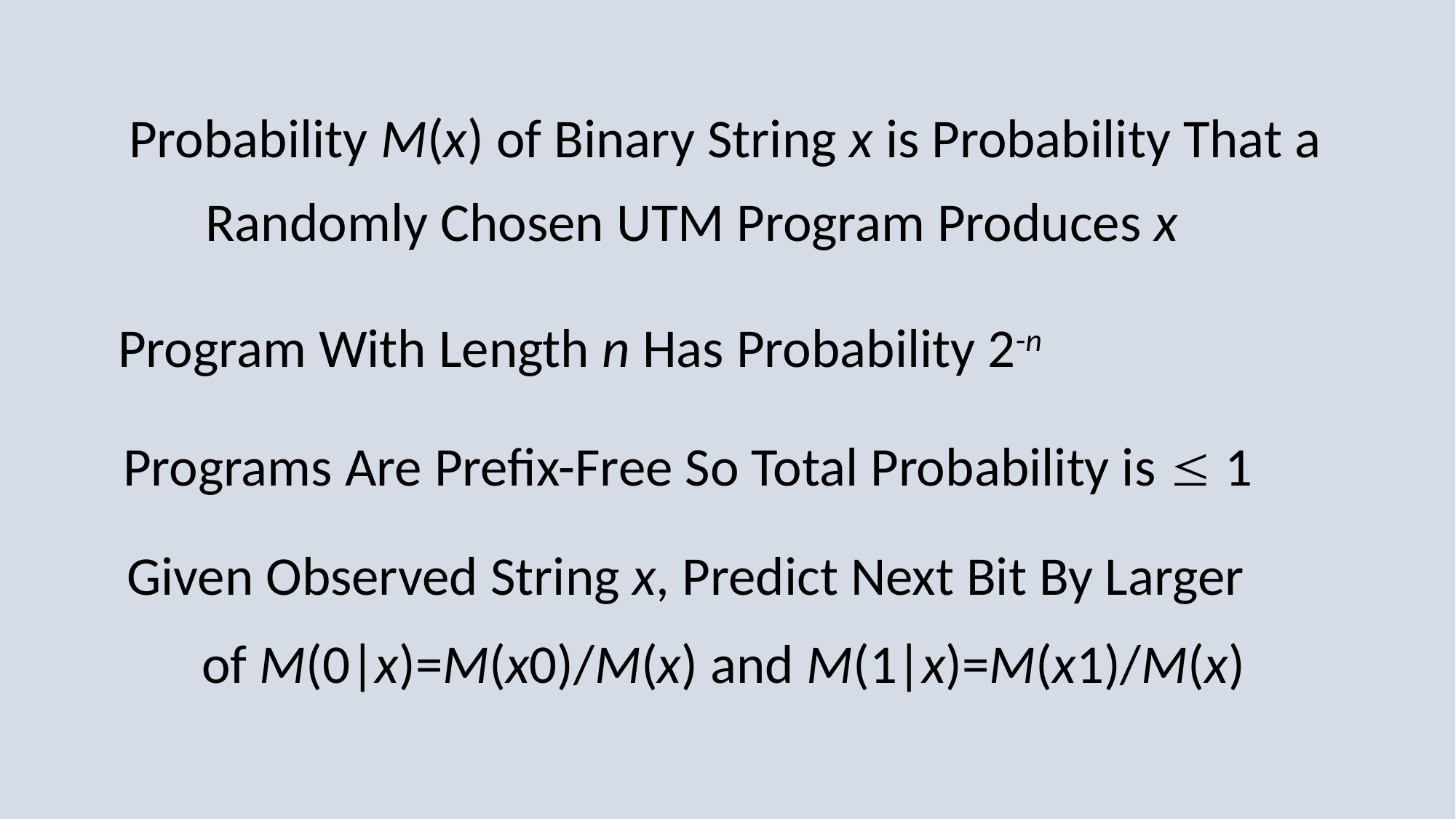

Probability M(x) of Binary String x is Probability That a
Randomly Chosen UTM Program Produces x
Program With Length n Has Probability 2-n
Programs Are Prefix-Free So Total Probability is ≤ 1
Given Observed String x, Predict Next Bit By Larger
of M(0|x)=M(x0)/M(x) and M(1|x)=M(x1)/M(x)